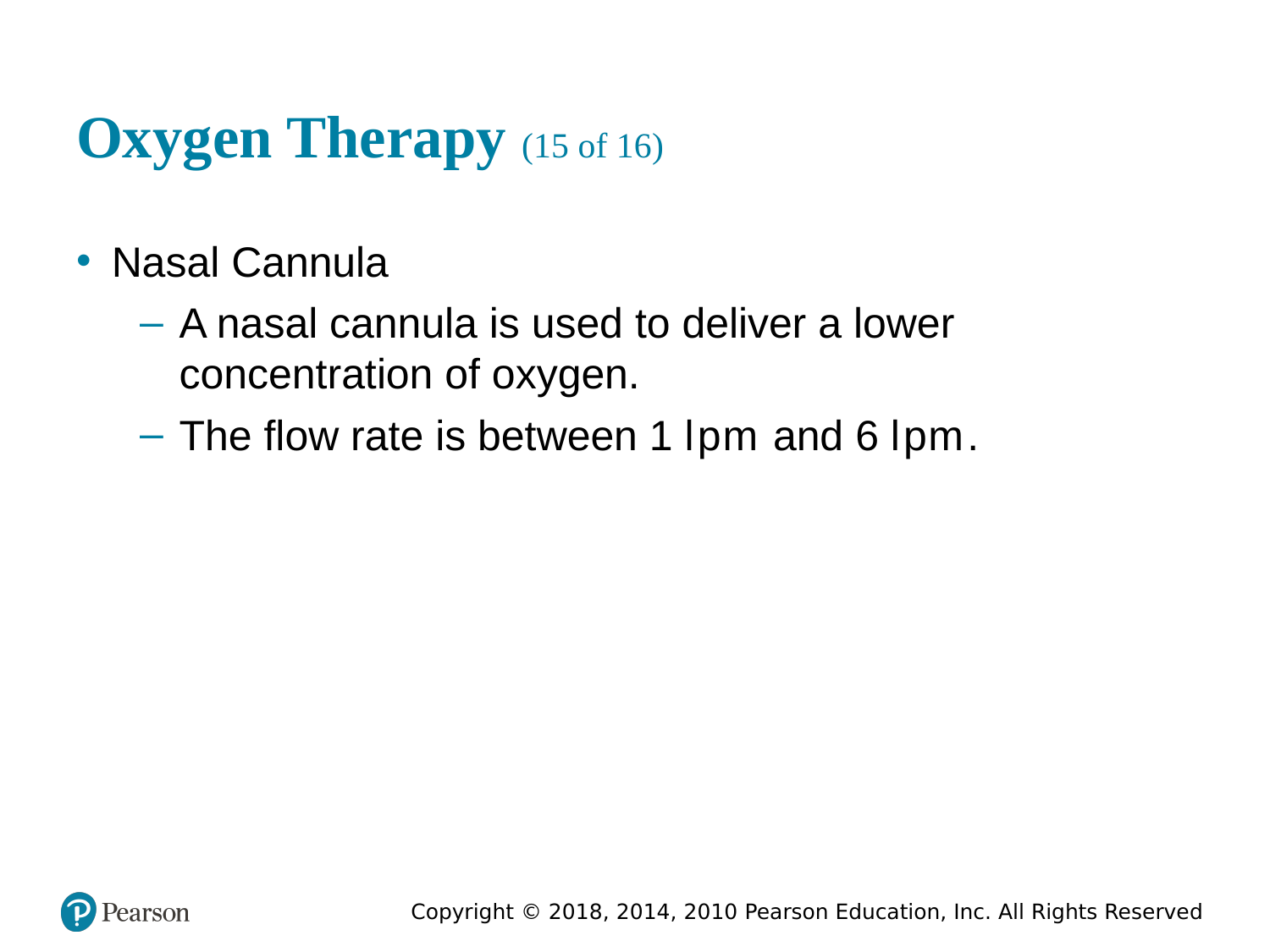

# Oxygen Therapy (15 of 16)
Nasal Cannula
A nasal cannula is used to deliver a lower concentration of oxygen.
The flow rate is between 1 litersperminute and 6 litersperminute.